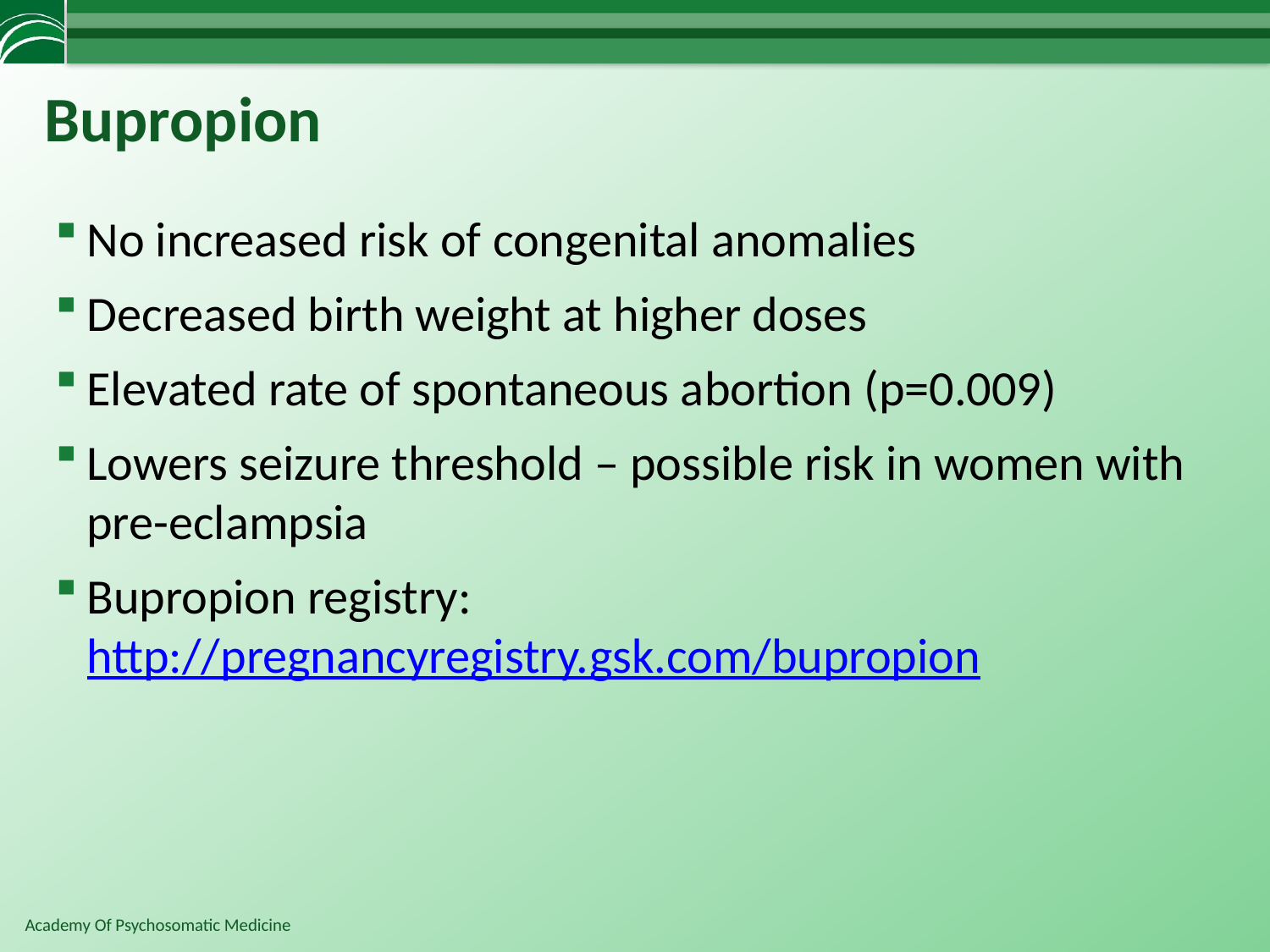

# Bupropion
No increased risk of congenital anomalies
Decreased birth weight at higher doses
Elevated rate of spontaneous abortion (p=0.009)
Lowers seizure threshold – possible risk in women with pre-eclampsia
Bupropion registry: http://pregnancyregistry.gsk.com/bupropion